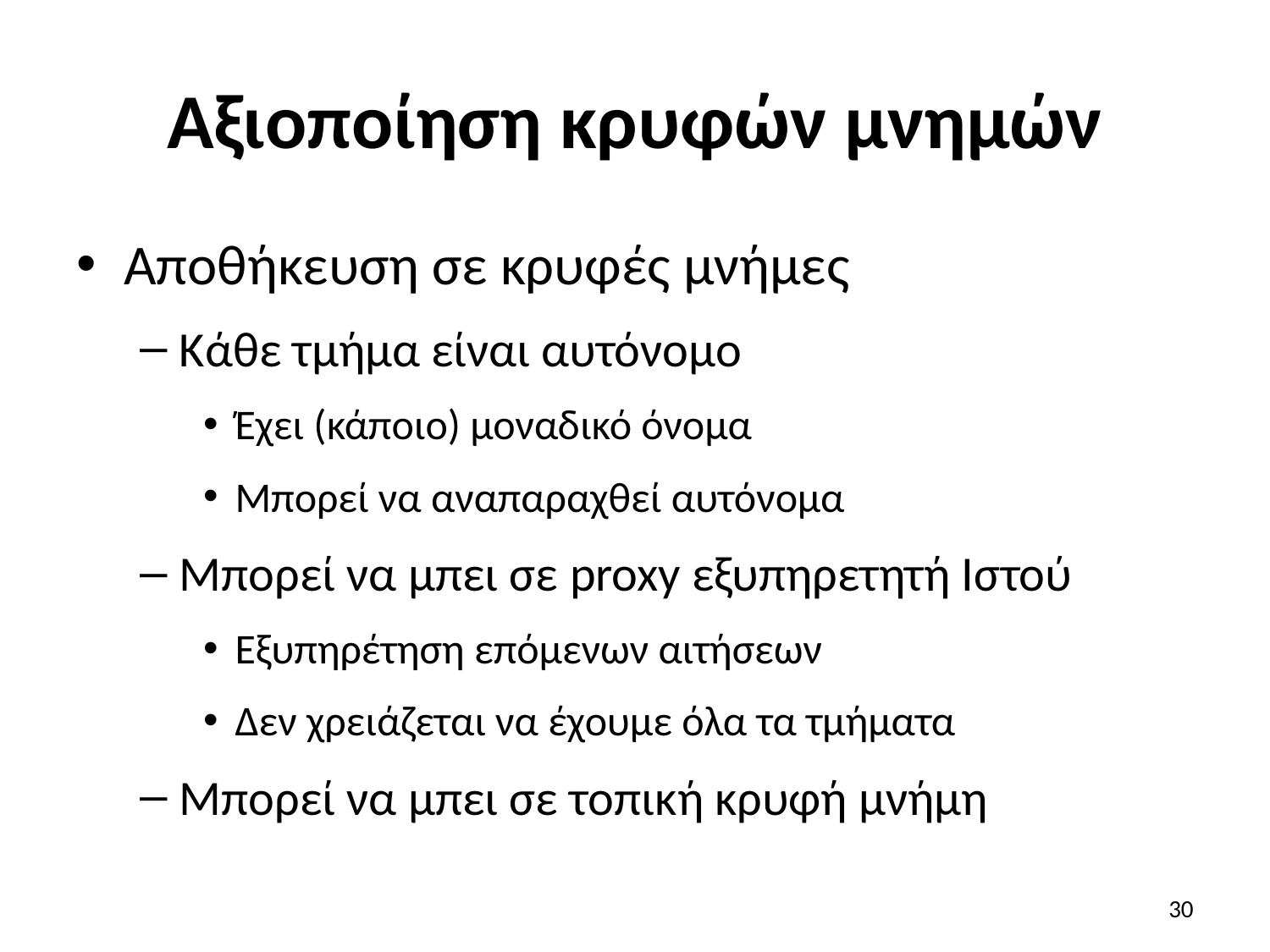

# Αξιοποίηση κρυφών μνημών
Αποθήκευση σε κρυφές μνήμες
Κάθε τμήμα είναι αυτόνομο
Έχει (κάποιο) μοναδικό όνομα
Μπορεί να αναπαραχθεί αυτόνομα
Μπορεί να μπει σε proxy εξυπηρετητή Ιστού
Εξυπηρέτηση επόμενων αιτήσεων
Δεν χρειάζεται να έχουμε όλα τα τμήματα
Μπορεί να μπει σε τοπική κρυφή μνήμη
30